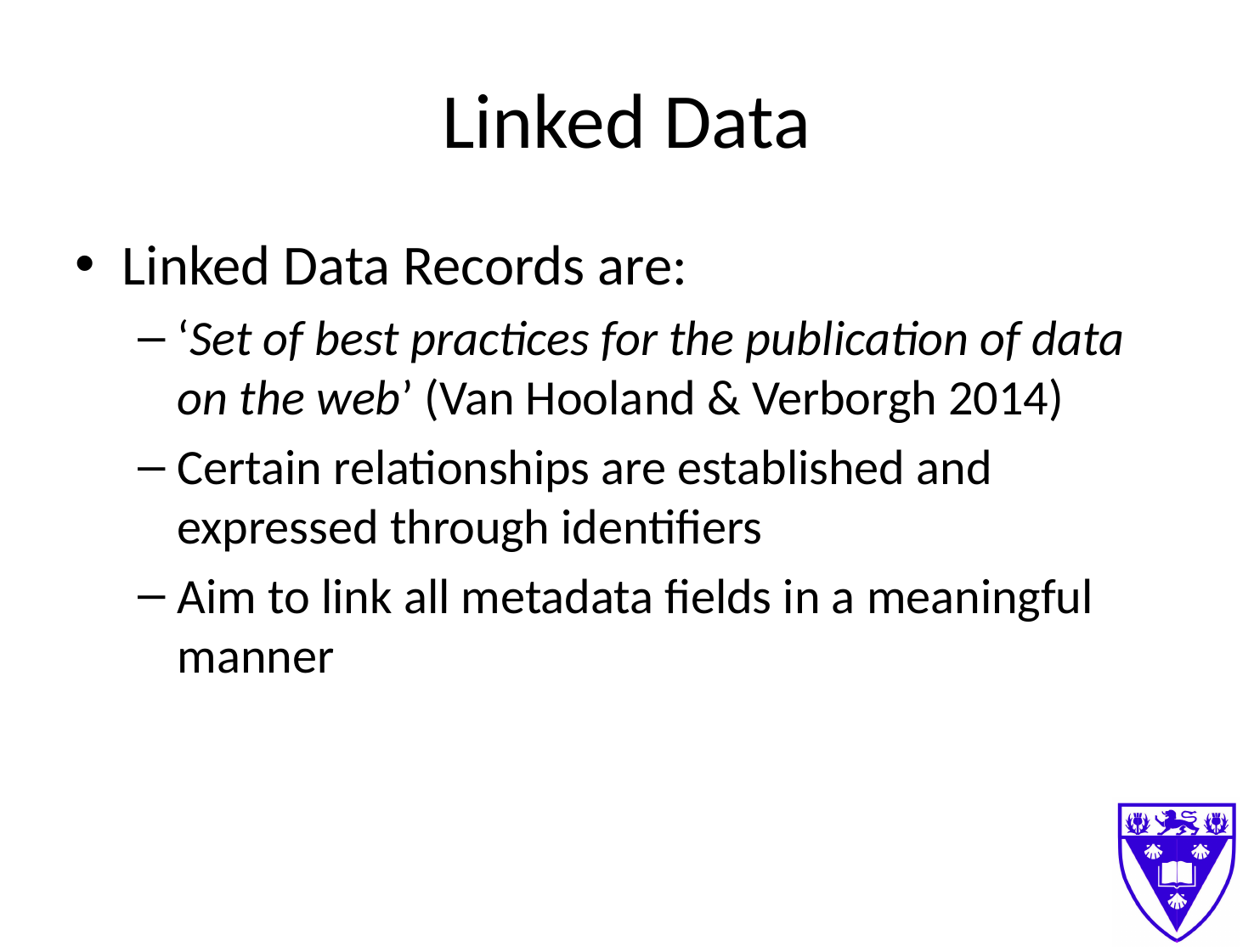

# Linked Data
Linked Data Records are:
‘Set of best practices for the publication of data on the web’ (Van Hooland & Verborgh 2014)
Certain relationships are established and expressed through identifiers
Aim to link all metadata fields in a meaningful manner